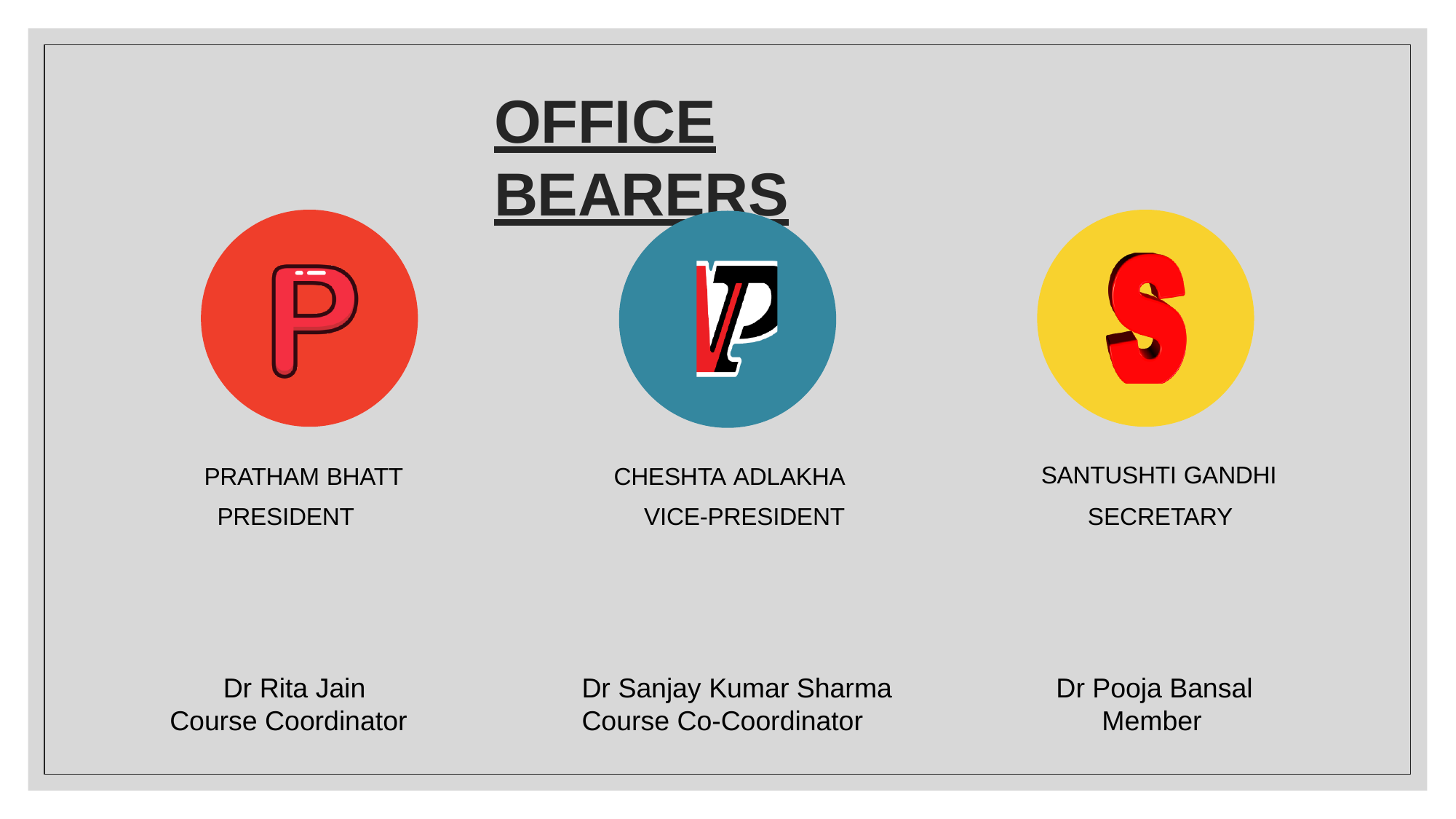

# OFFICE BEARERS

SANTUSHTI GANDHI
       SECRETARY
PRATHAM BHATT PRESIDENT
CHESHTA ADLAKHA         VICE-PRESIDENT
Dr Sanjay Kumar Sharma
Course Co-Coordinator
       Dr Rita Jain
Course Coordinator
Dr Pooja Bansal
      Member